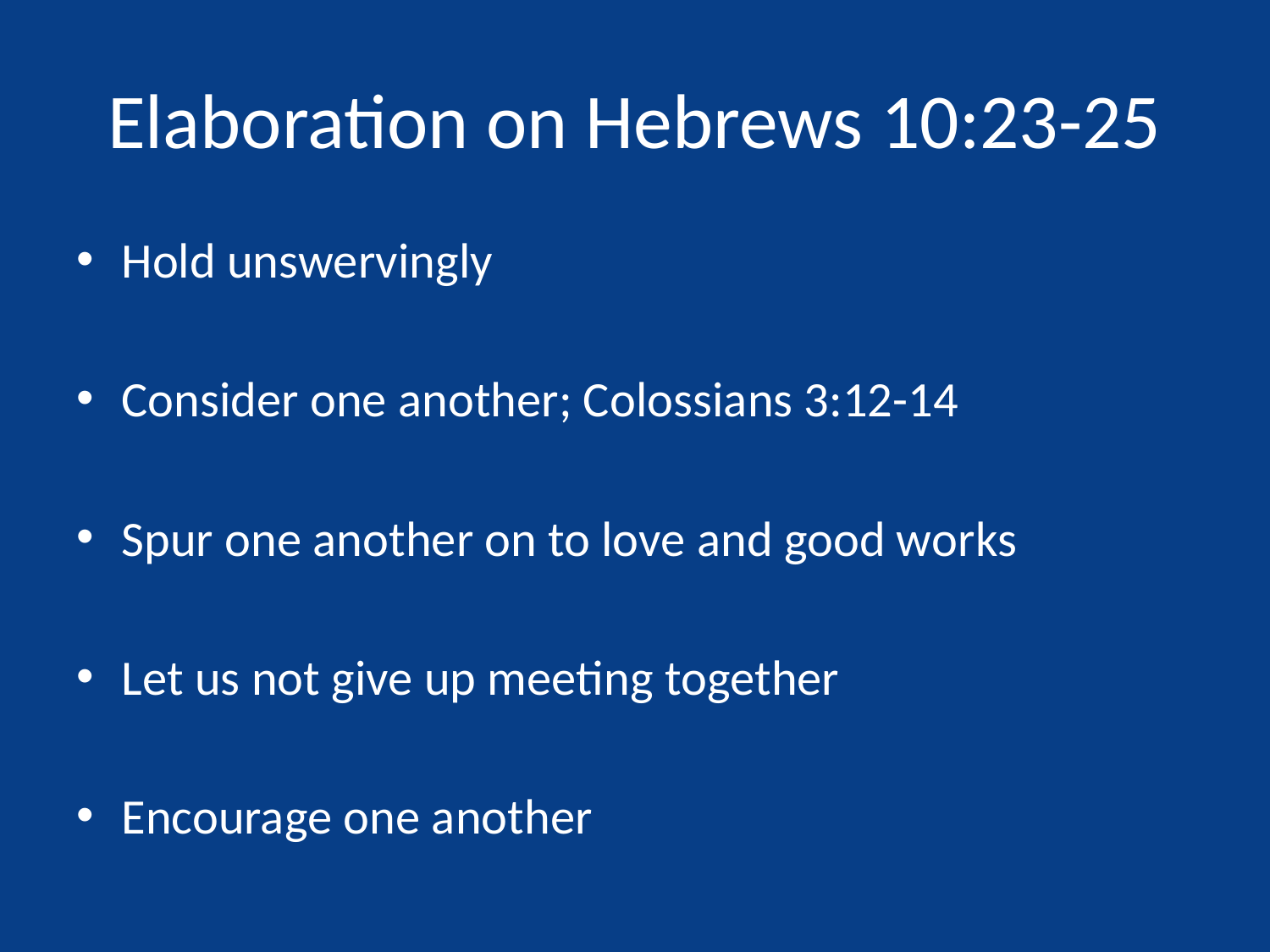

# Elaboration on Hebrews 10:23-25
Hold unswervingly

Consider one another; Colossians 3:12-14

Spur one another on to love and good works

Let us not give up meeting together

Encourage one another